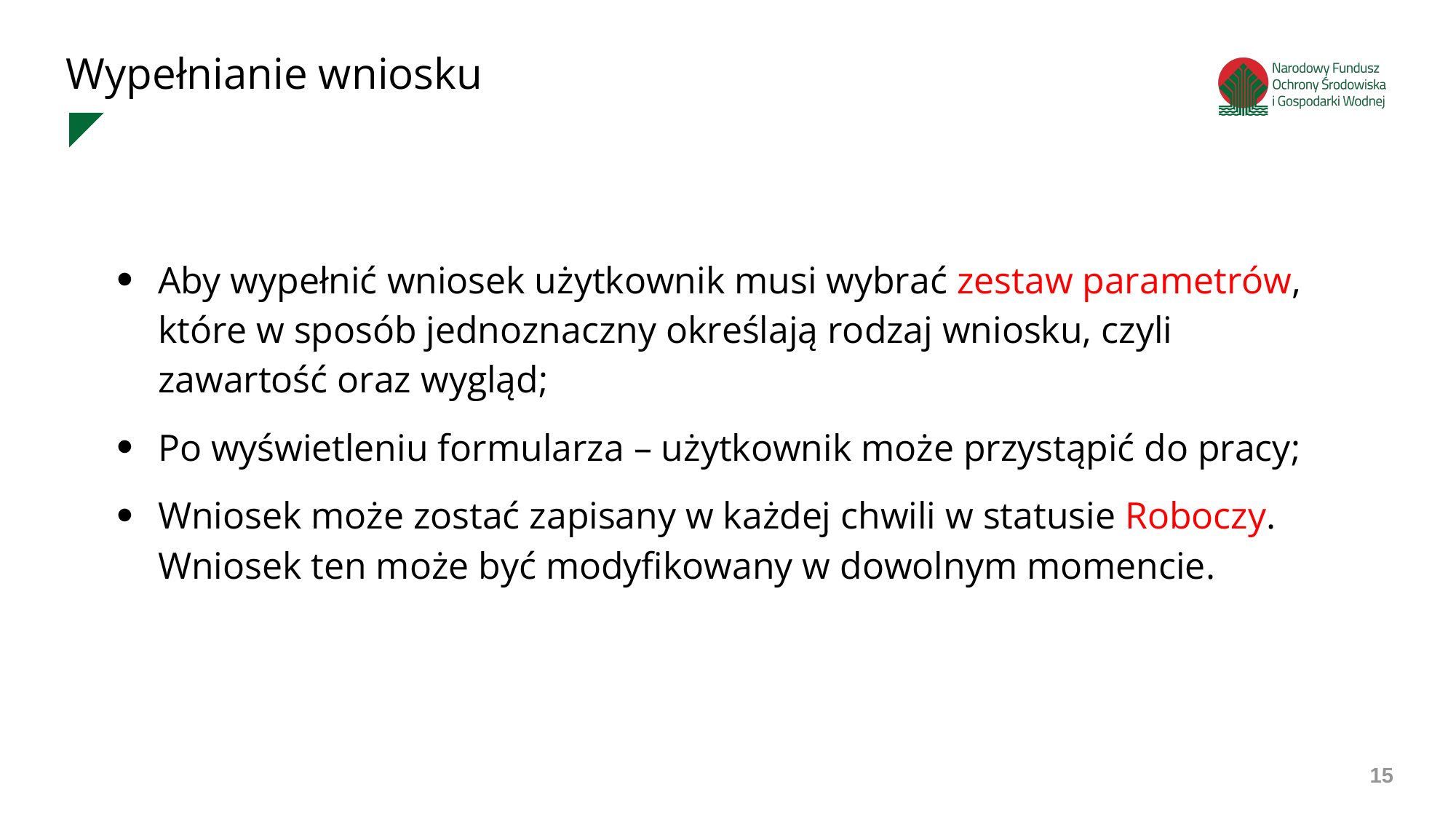

Wypełnianie wniosku
Aby wypełnić wniosek użytkownik musi wybrać zestaw parametrów, które w sposób jednoznaczny określają rodzaj wniosku, czyli zawartość oraz wygląd;
Po wyświetleniu formularza – użytkownik może przystąpić do pracy;
Wniosek może zostać zapisany w każdej chwili w statusie Roboczy. Wniosek ten może być modyfikowany w dowolnym momencie.